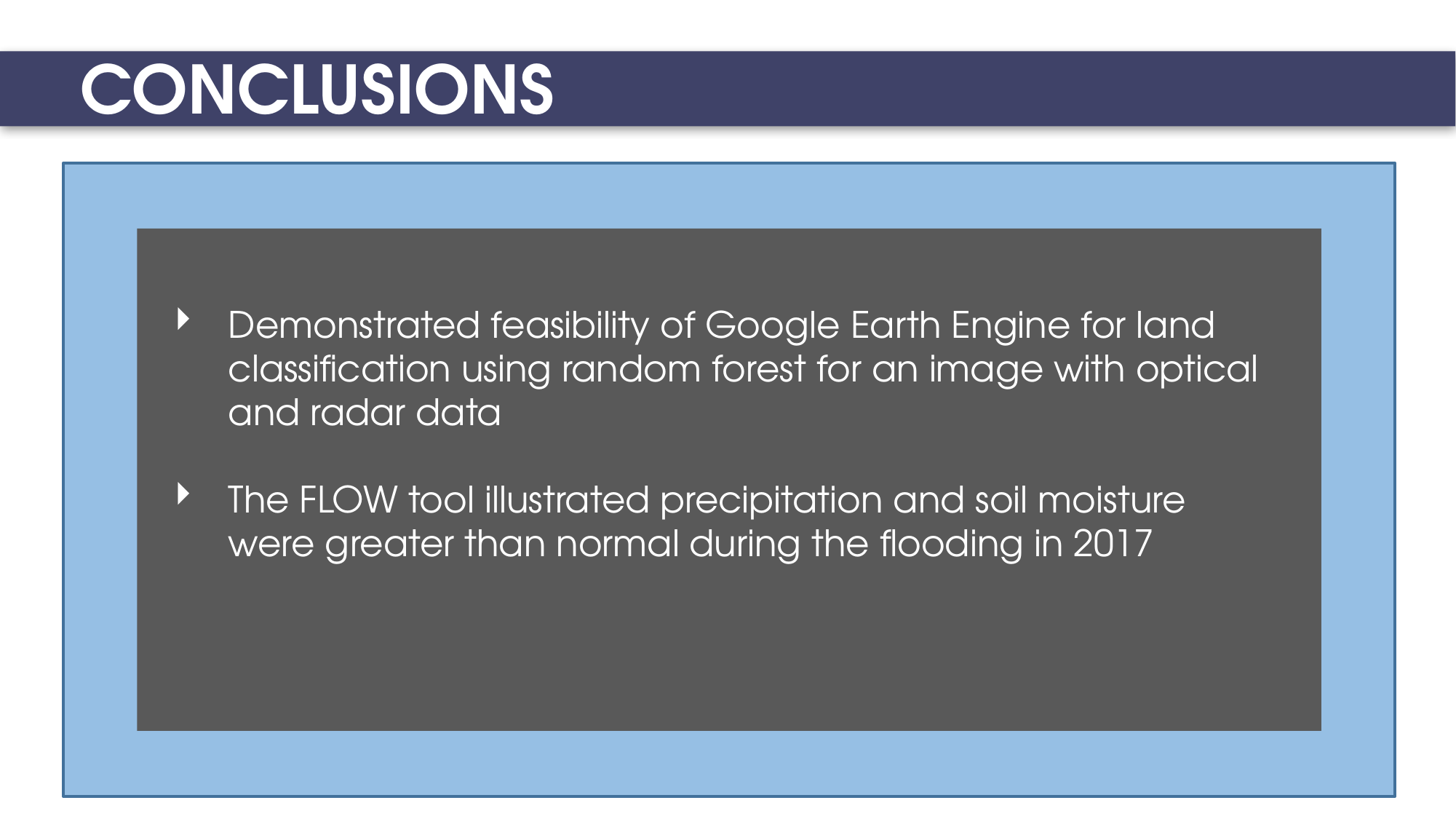

# CONCLUSIONS

Demonstrated feasibility of Google Earth Engine for land classification using random forest for an image with optical and radar data

The FLOW tool illustrated precipitation and soil moisture were greater than normal during the flooding in 2017